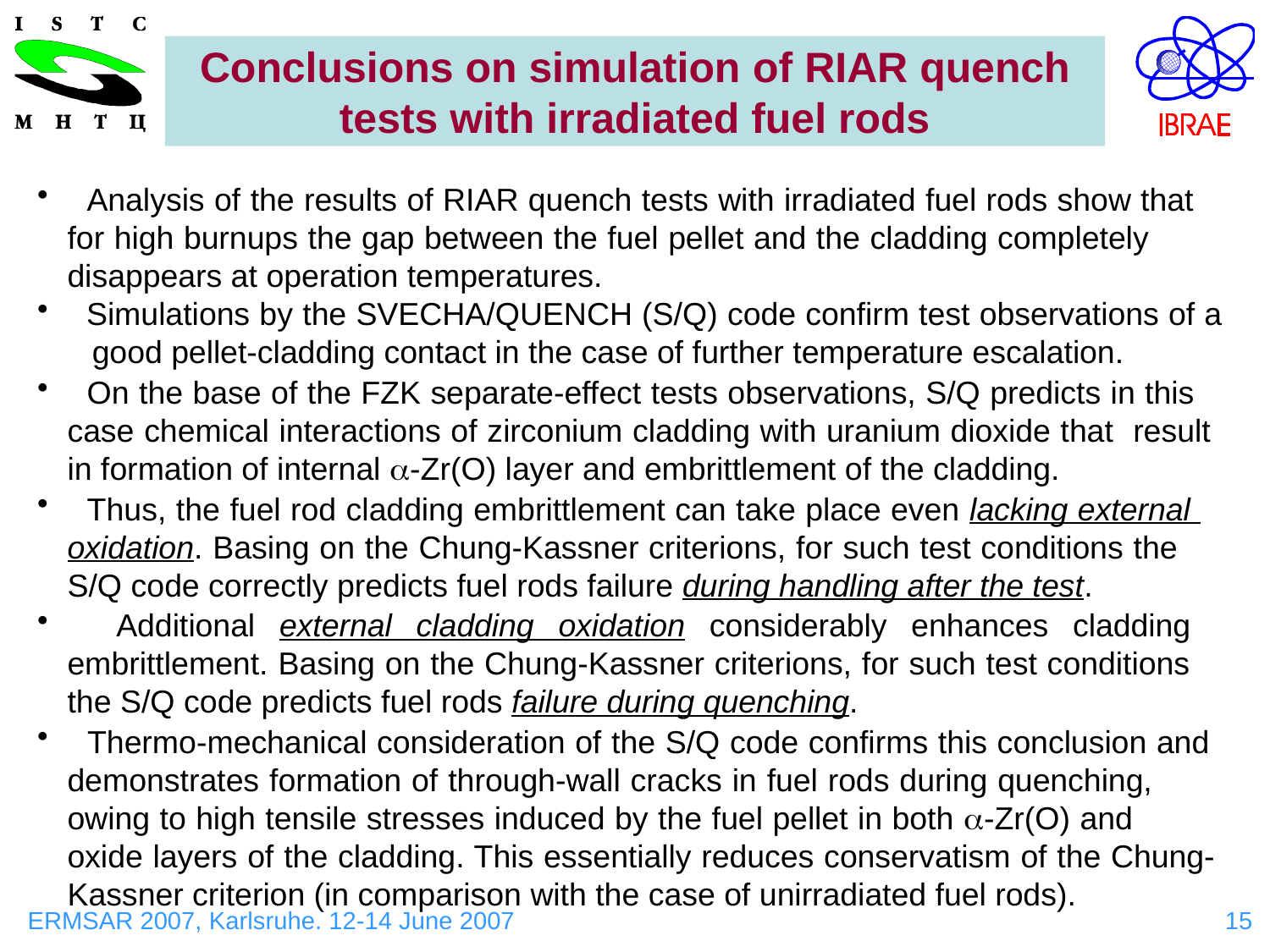

Conclusions on simulation of RIAR quench tests with irradiated fuel rods
  Analysis of the results of RIAR quench tests with irradiated fuel rods show that  	for high burnups the gap between the fuel pellet and the cladding completely 	disappears at operation temperatures.
  Simulations by the SVECHA/QUENCH (S/Q) code confirm test observations of a 	good pellet-cladding contact in the case of further temperature escalation.
  On the base of the FZK separate-effect tests observations, S/Q predicts in this 	case chemical interactions of zirconium cladding with uranium dioxide that  result 	in formation of internal α-Zr(O) layer and embrittlement of the cladding.
  Thus, the fuel rod cladding embrittlement can take place even lacking external 	oxidation. Basing on the Chung-Kassner criterions, for such test conditions the 	S/Q code correctly predicts fuel rods failure during handling after the test.
  Additional external cladding oxidation considerably enhances cladding 	embrittlement. Basing on the Chung-Kassner criterions, for such test conditions 	the S/Q code predicts fuel rods failure during quenching.
  Thermo-mechanical consideration of the S/Q code confirms this conclusion and 	demonstrates formation of through-wall cracks in fuel rods during quenching, 	owing to high tensile stresses induced by the fuel pellet in both α-Zr(O) and 	oxide layers of the cladding. This essentially reduces conservatism of the Chung-	Kassner criterion (in comparison with the case of unirradiated fuel rods).

ERMSAR 2007, Karlsruhe. 12-14 June 2007
15